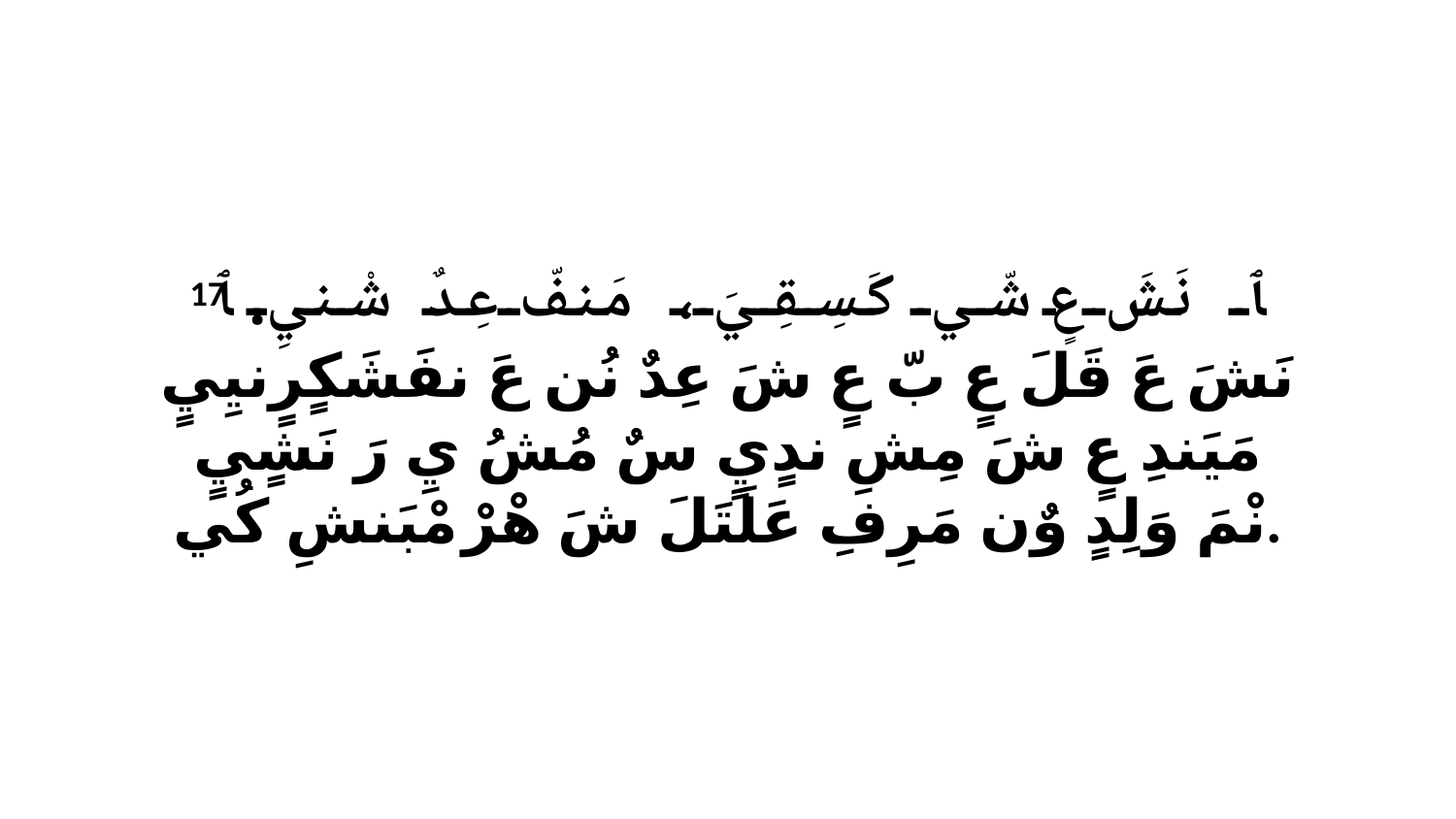

17 ﭑ نَشَ عٍ شّي كَسِقِيَ، مَنفّ عِدٌ شْنيِ. ﭑ نَشَ عَ قَلَ عٍ بّ عٍ شَ عِدٌ نُن عَ نفَشَكٍرٍنيِيٍ مَيَندِ عٍ شَ مِشِ ندٍيٍ سٌ مُشُ يِ رَ نَشٍيٍ نْمَ وَلِدٍ وٌن مَرِفِ عَلَتَلَ شَ هْرْ مْبَنشِ كُي.